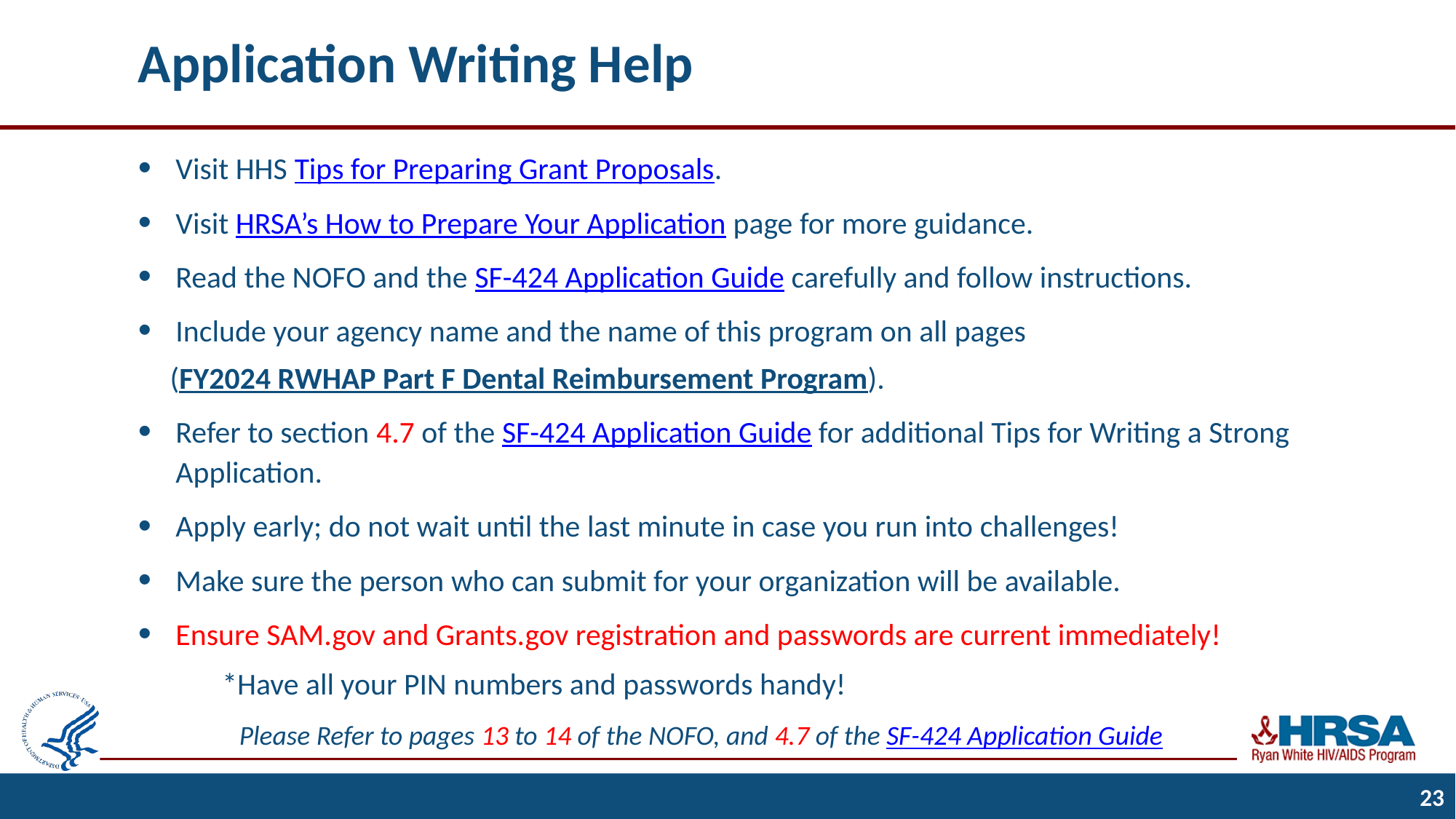

# Application Writing Help
Visit HHS Tips for Preparing Grant Proposals.
Visit HRSA’s How to Prepare Your Application page for more guidance.
Read the NOFO and the SF-424 Application Guide carefully and follow instructions.
Include your agency name and the name of this program on all pages
(FY2024 RWHAP Part F Dental Reimbursement Program).
Refer to section 4.7 of the SF-424 Application Guide for additional Tips for Writing a Strong Application.
Apply early; do not wait until the last minute in case you run into challenges!
Make sure the person who can submit for your organization will be available.
Ensure SAM.gov and Grants.gov registration and passwords are current immediately!
	*Have all your PIN numbers and passwords handy!

Please Refer to pages 13 to 14 of the NOFO, and 4.7 of the SF-424 Application Guide
23